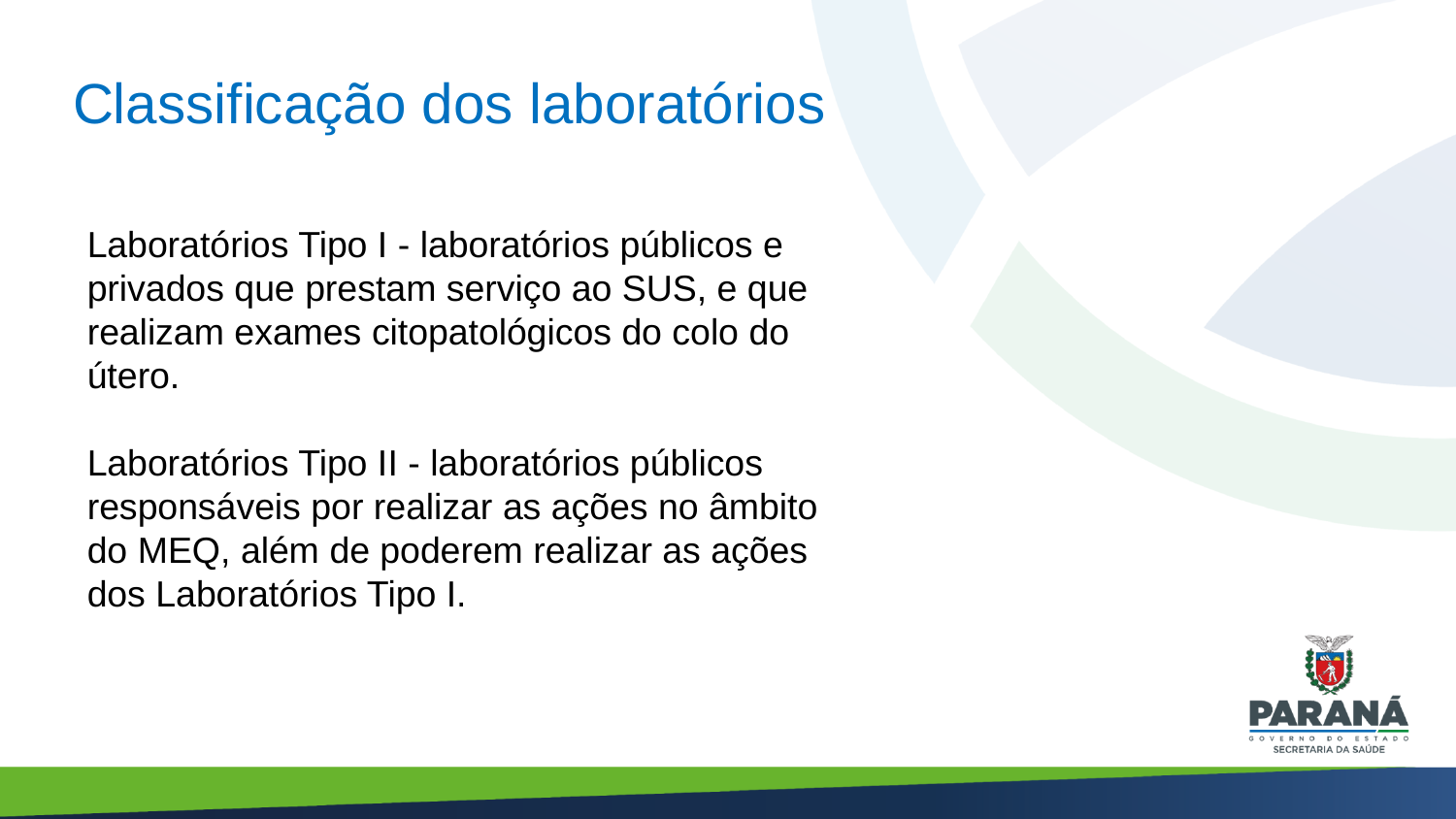

# Classificação dos laboratórios
Laboratórios Tipo I - laboratórios públicos e privados que prestam serviço ao SUS, e que realizam exames citopatológicos do colo do útero.

Laboratórios Tipo II - laboratórios públicos responsáveis por realizar as ações no âmbito do MEQ, além de poderem realizar as ações dos Laboratórios Tipo I.